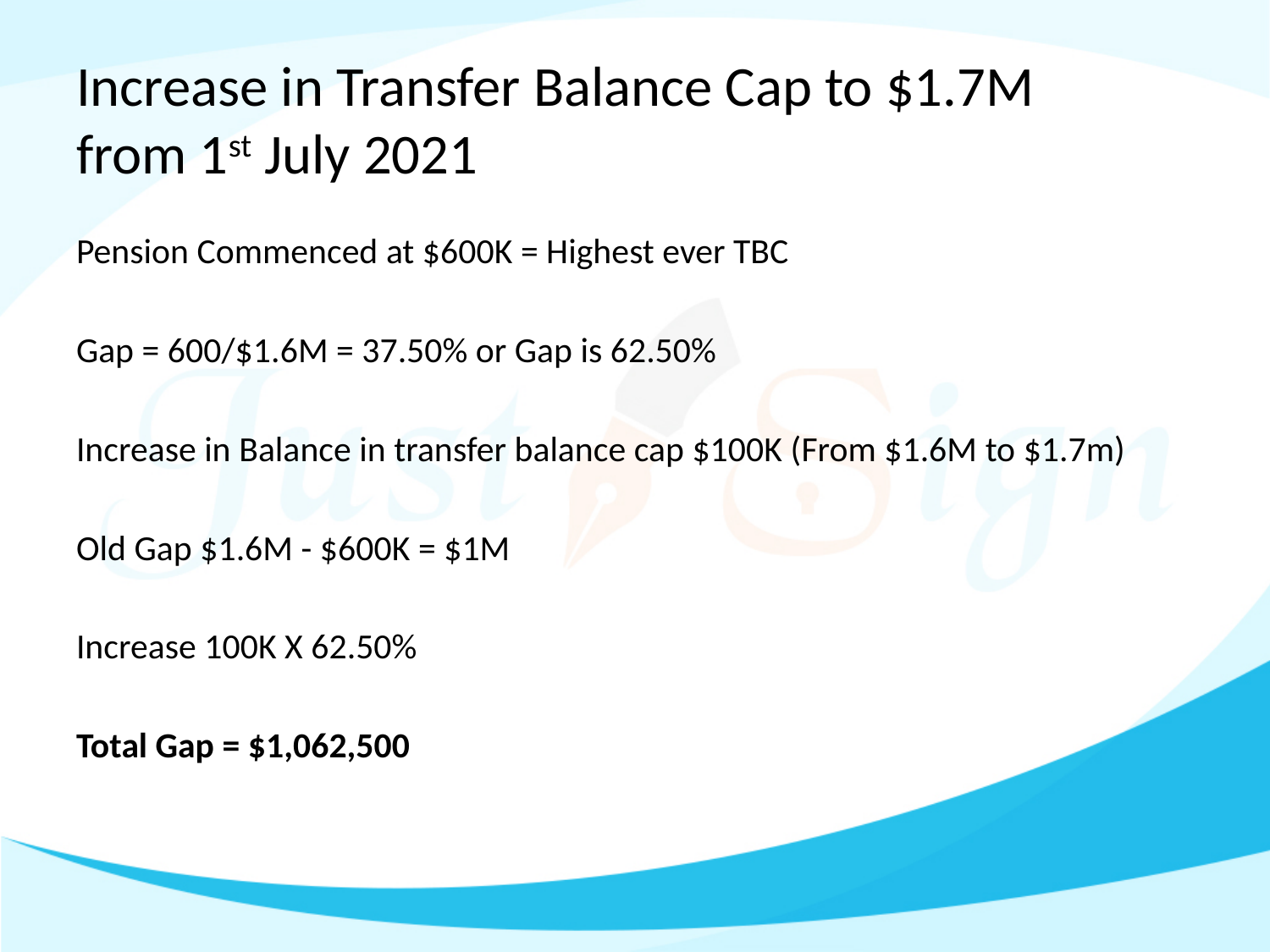

# Increase in Transfer Balance Cap to $1.7M from 1st July 2021
Pension Commenced at $600K = Highest ever TBC

Gap = 600/$1.6M = 37.50% or Gap is 62.50%

Increase in Balance in transfer balance cap $100K (From $1.6M to $1.7m)

Old Gap $1.6M - $600K = $1M

Increase 100K X 62.50%

Total Gap = $1,062,500